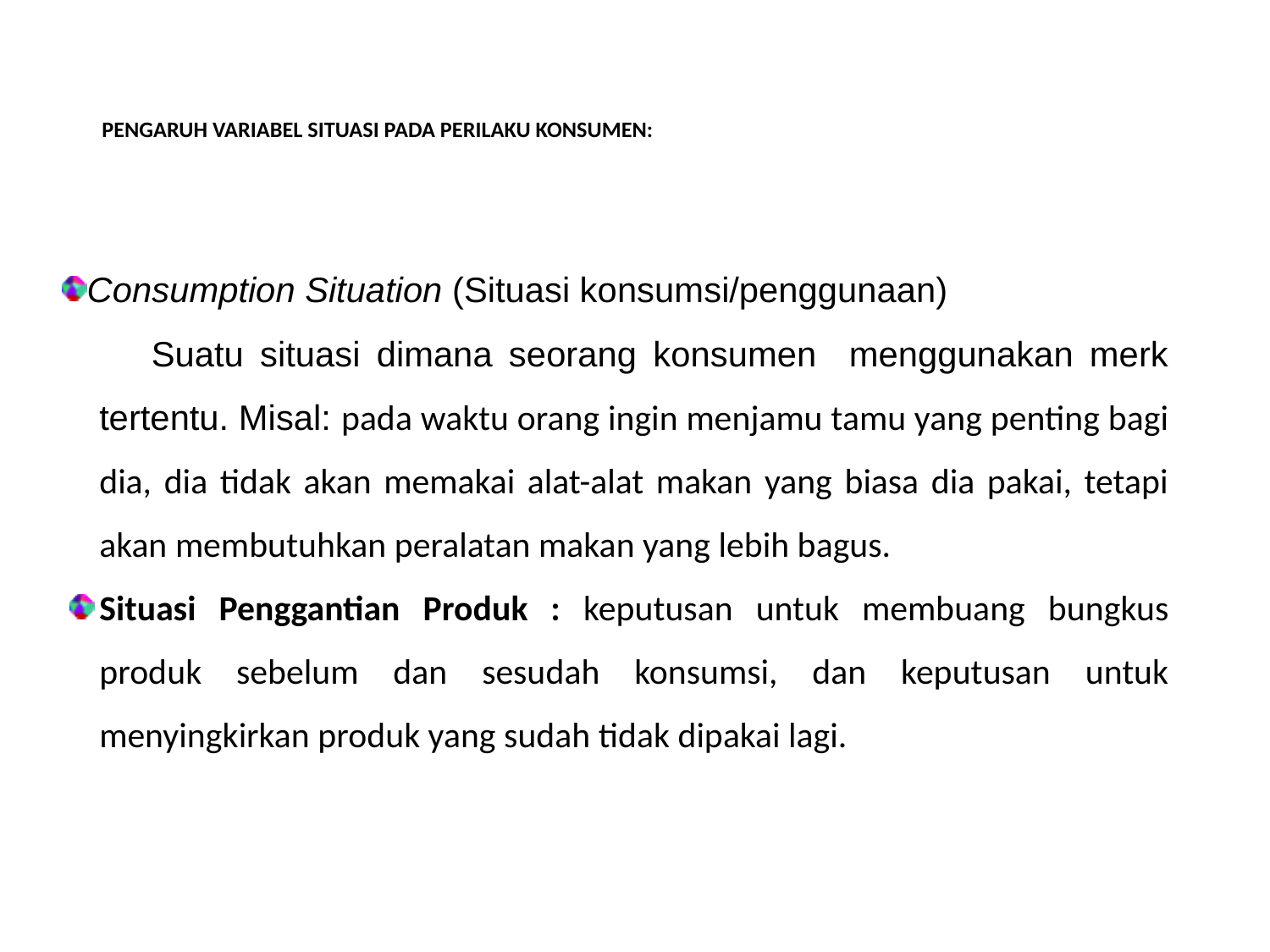

# Pengaruh Variabel Situasi pada Perilaku Konsumen:
Consumption Situation (Situasi konsumsi/penggunaan)
     Suatu situasi dimana seorang konsumen  menggunakan merk tertentu. Misal: pada waktu orang ingin menjamu tamu yang penting bagi dia, dia tidak akan memakai alat-alat makan yang biasa dia pakai, tetapi akan membutuhkan peralatan makan yang lebih bagus.
Situasi Penggantian Produk : keputusan untuk membuang bungkus produk sebelum dan sesudah konsumsi, dan keputusan untuk menyingkirkan produk yang sudah tidak dipakai lagi.